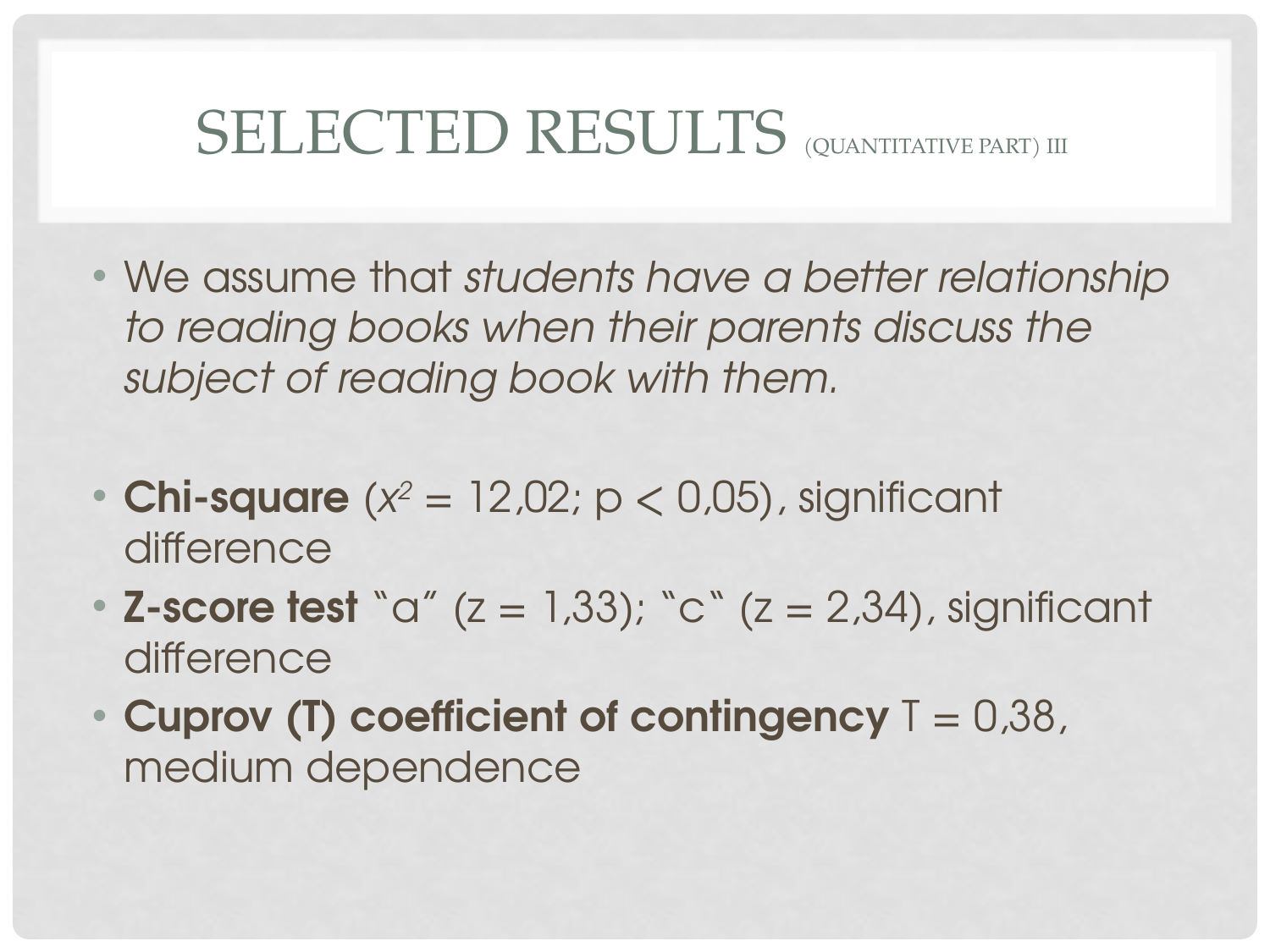

# Selected results (quantitative part) iii
We assume that students have a better relationship to reading books when their parents discuss the subject of reading book with them.

Chi-square (x2 = 12,02; p < 0,05), significant difference
Z-score test “a” (z = 1,33); “c“ (z = 2,34), significant difference
Cuprov (T) coefficient of contingency T = 0,38, medium dependence